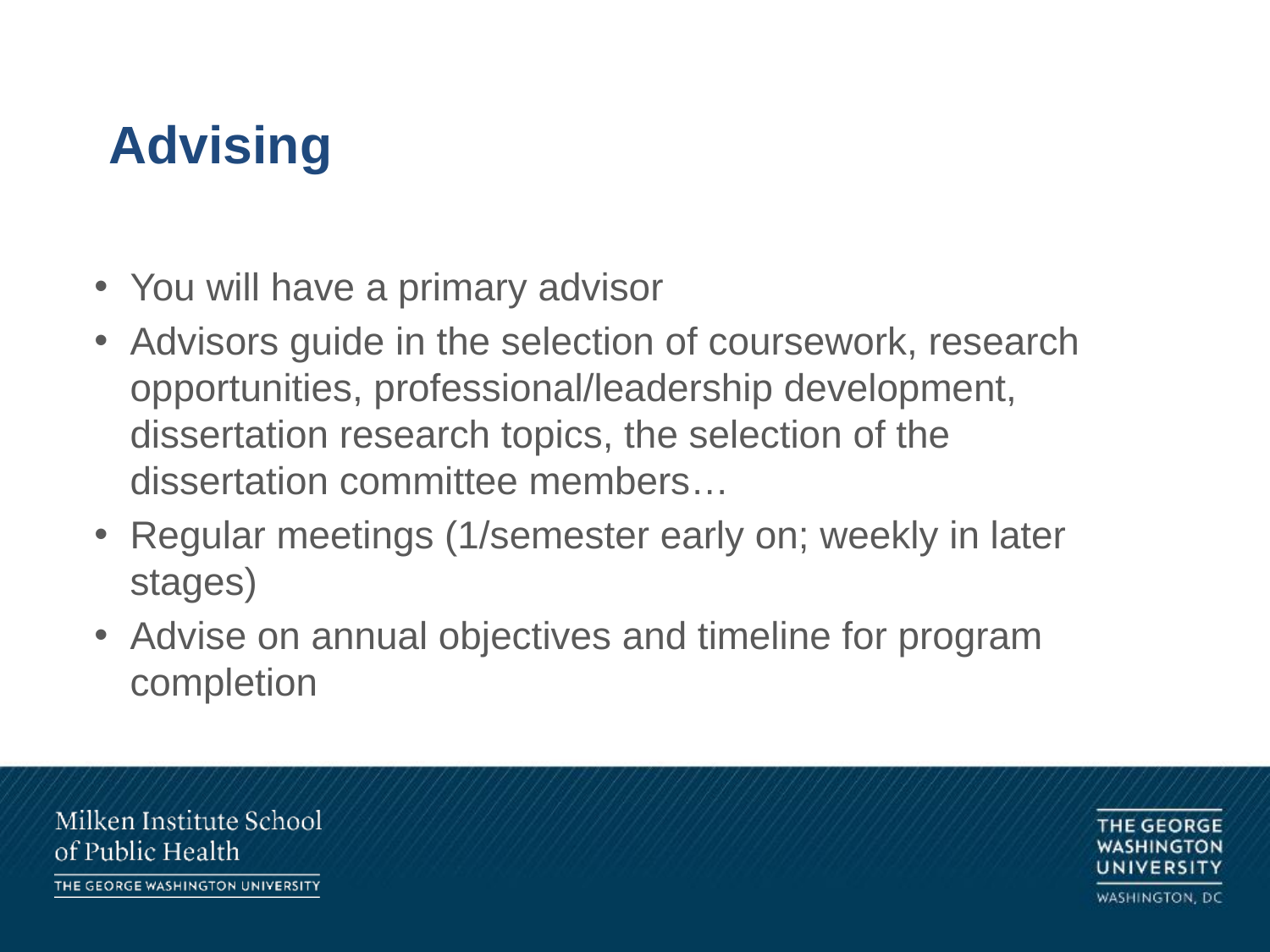

# Advising
You will have a primary advisor
Advisors guide in the selection of coursework, research opportunities, professional/leadership development, dissertation research topics, the selection of the dissertation committee members…
Regular meetings (1/semester early on; weekly in later stages)
Advise on annual objectives and timeline for program completion